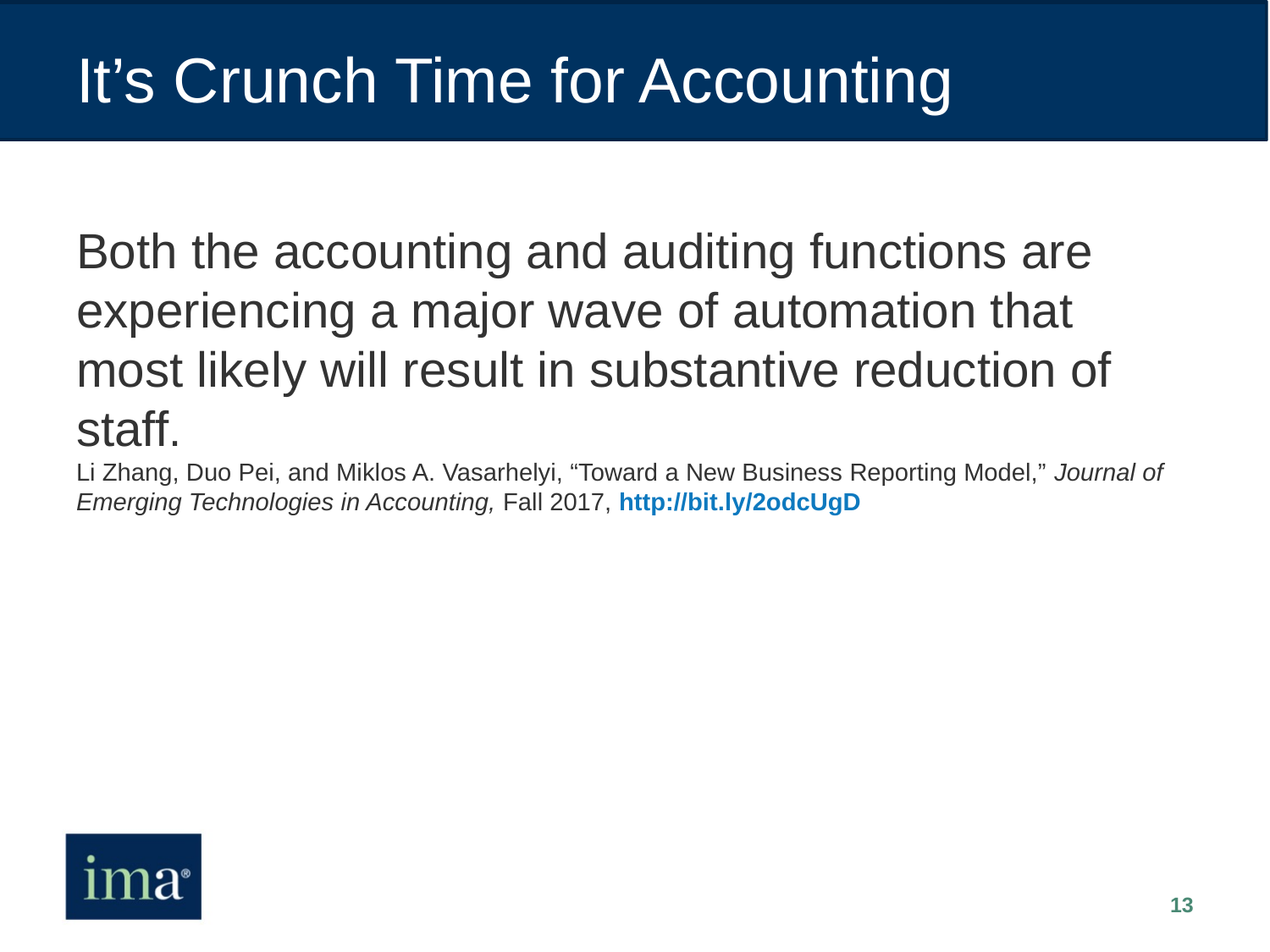

# It’s Crunch Time for Accounting
Both the accounting and auditing functions are experiencing a major wave of automation that most likely will result in substantive reduction of staff.
Li Zhang, Duo Pei, and Miklos A. Vasarhelyi, “Toward a New Business Reporting Model,” Journal of Emerging Technologies in Accounting, Fall 2017, http://bit.ly/2odcUgD

13